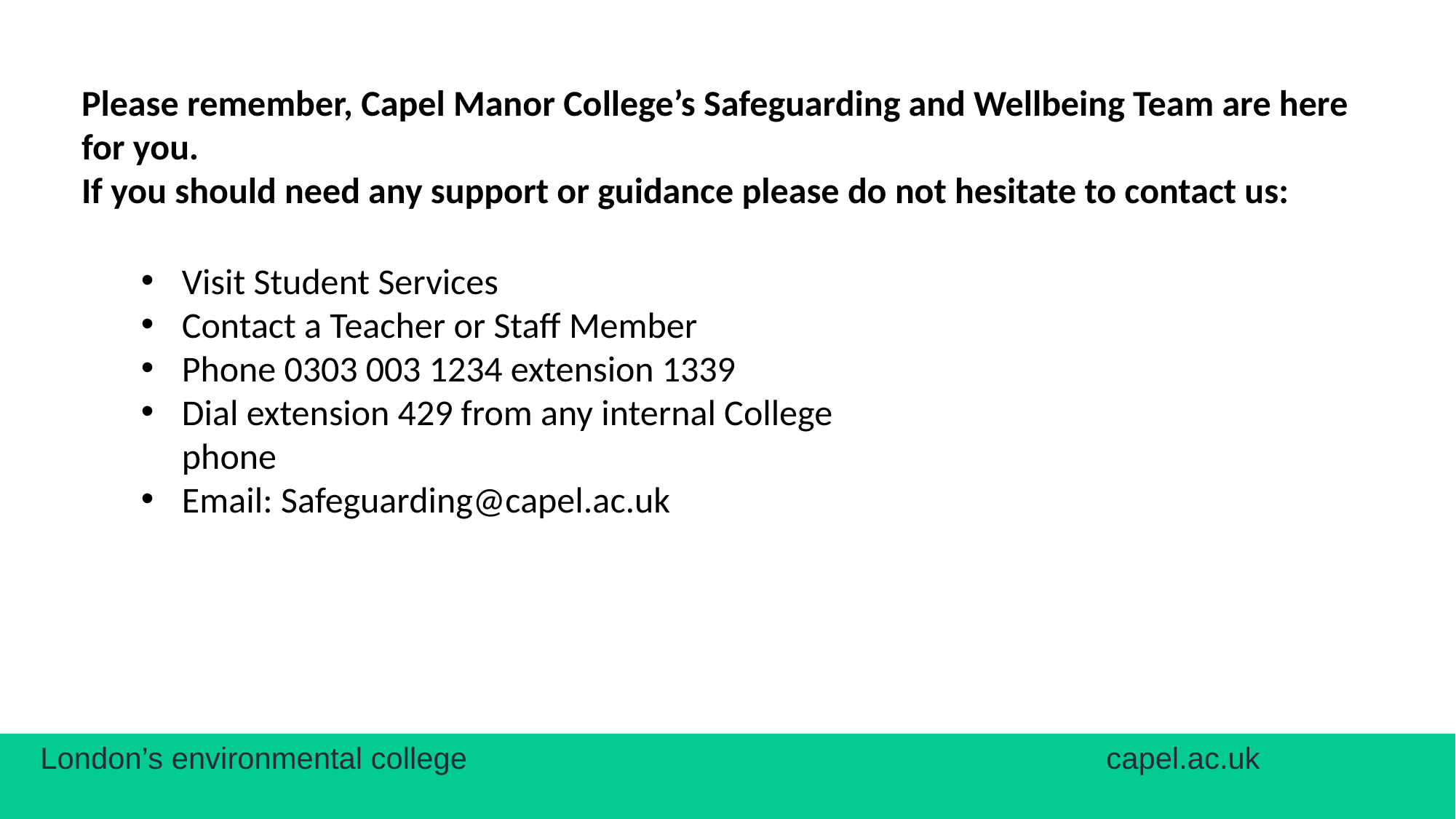

Please remember, Capel Manor College’s Safeguarding and Wellbeing Team are here for you.
If you should need any support or guidance please do not hesitate to contact us:
Visit Student Services
Contact a Teacher or Staff Member
Phone 0303 003 1234 extension 1339
Dial extension 429 from any internal College phone
Email: Safeguarding@capel.ac.uk

London’s environmental college						          capel.ac.uk